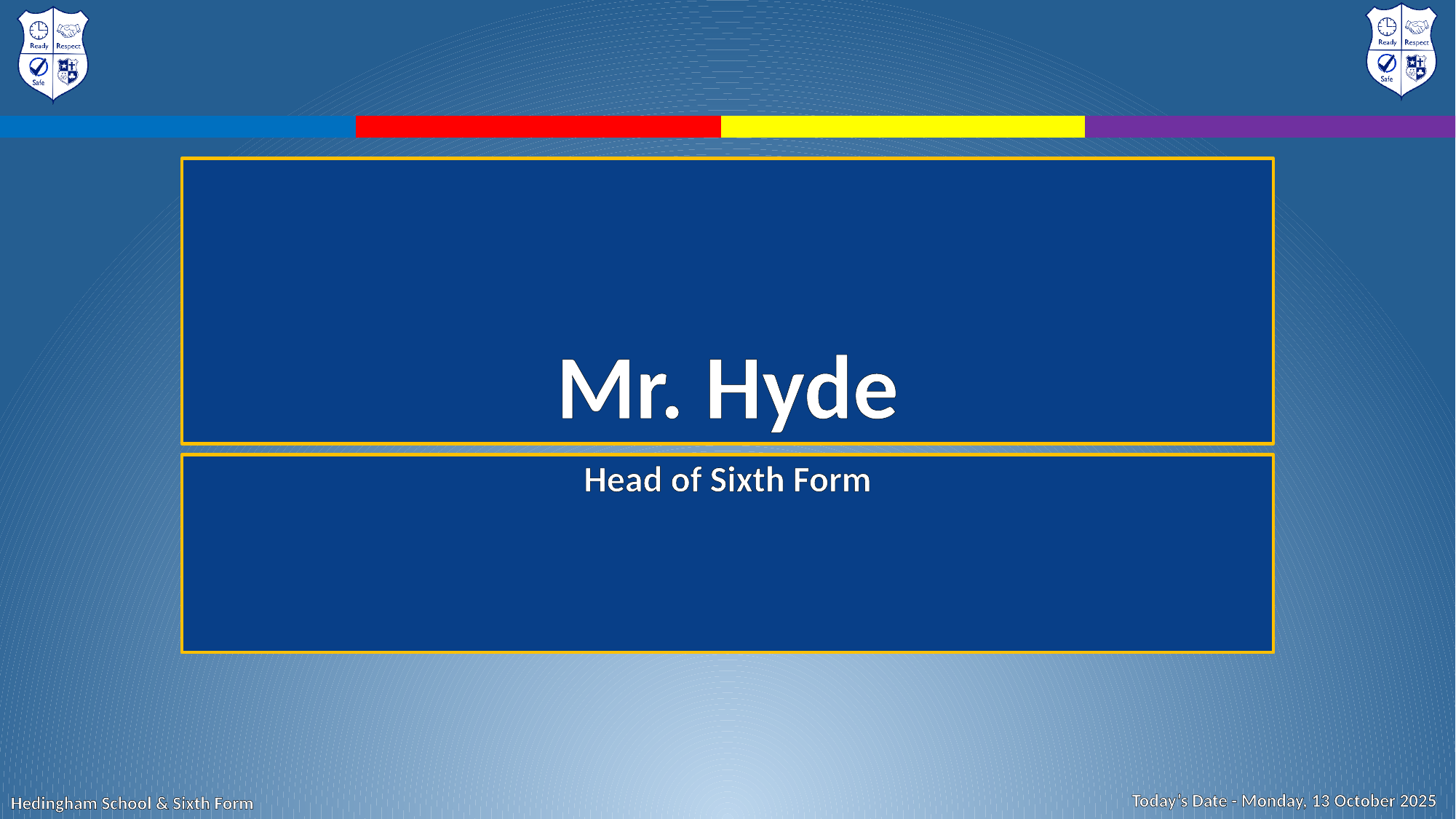

# Mr. Hyde
Head of Sixth Form